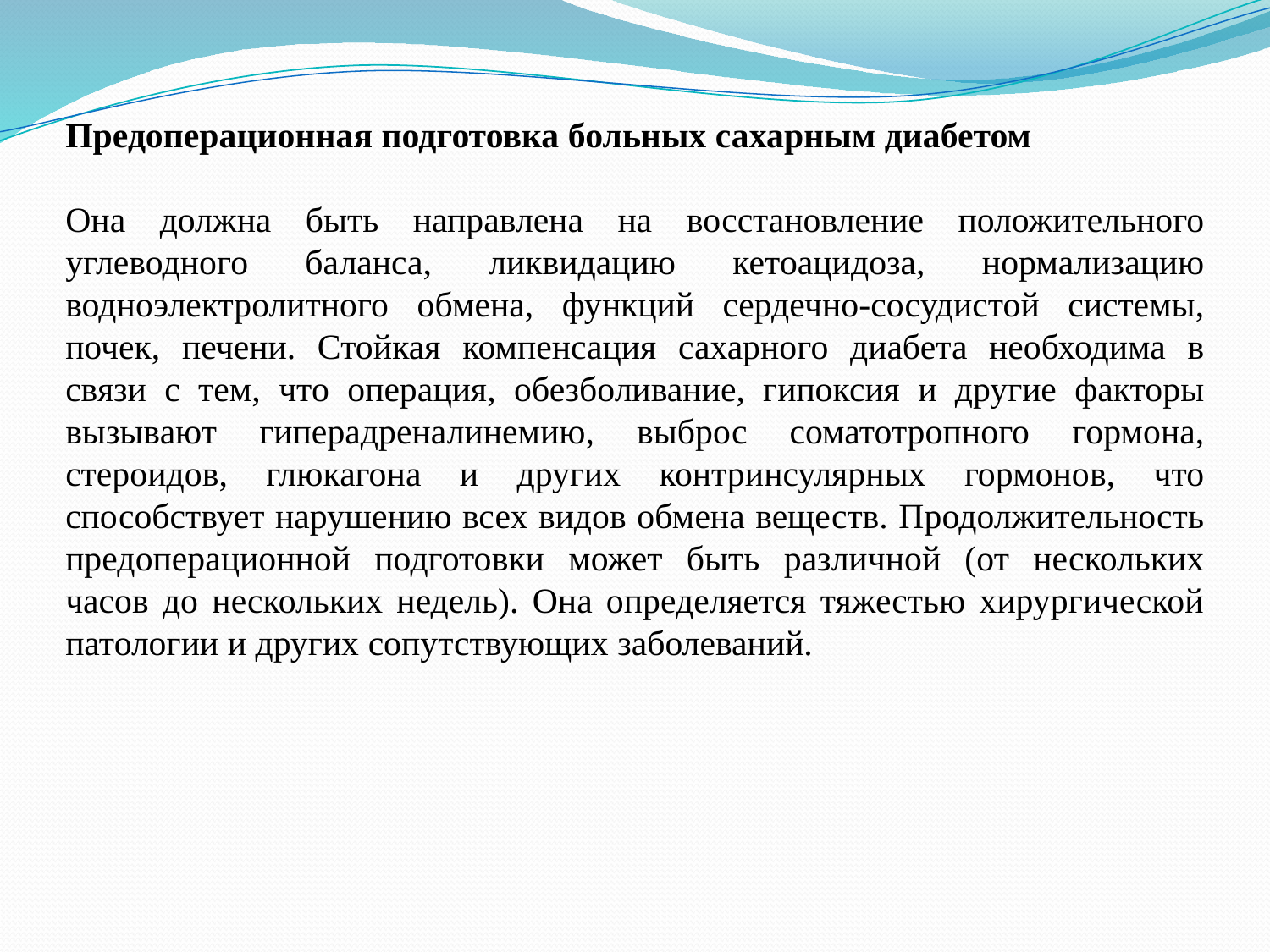

Предоперационная подготовка больных сахарным диабетом

Она должна быть направлена на восстановление положительного углеводного баланса, ликвидацию кетоацидоза, нормализацию водноэлектролитного обмена, функций сердечно-сосудистой системы, почек, печени. Стойкая компенсация сахарного диабета необходима в связи с тем, что операция, обезболивание, гипоксия и другие факторы вызывают гиперадреналинемию, выброс соматотропного гормона, стероидов, глюкагона и других контринсулярных гормонов, что способствует нарушению всех видов обмена веществ. Продолжительность предоперационной подготовки может быть различной (от нескольких часов до нескольких недель). Она определяется тяжестью хирургической патологии и других сопутствующих заболеваний.